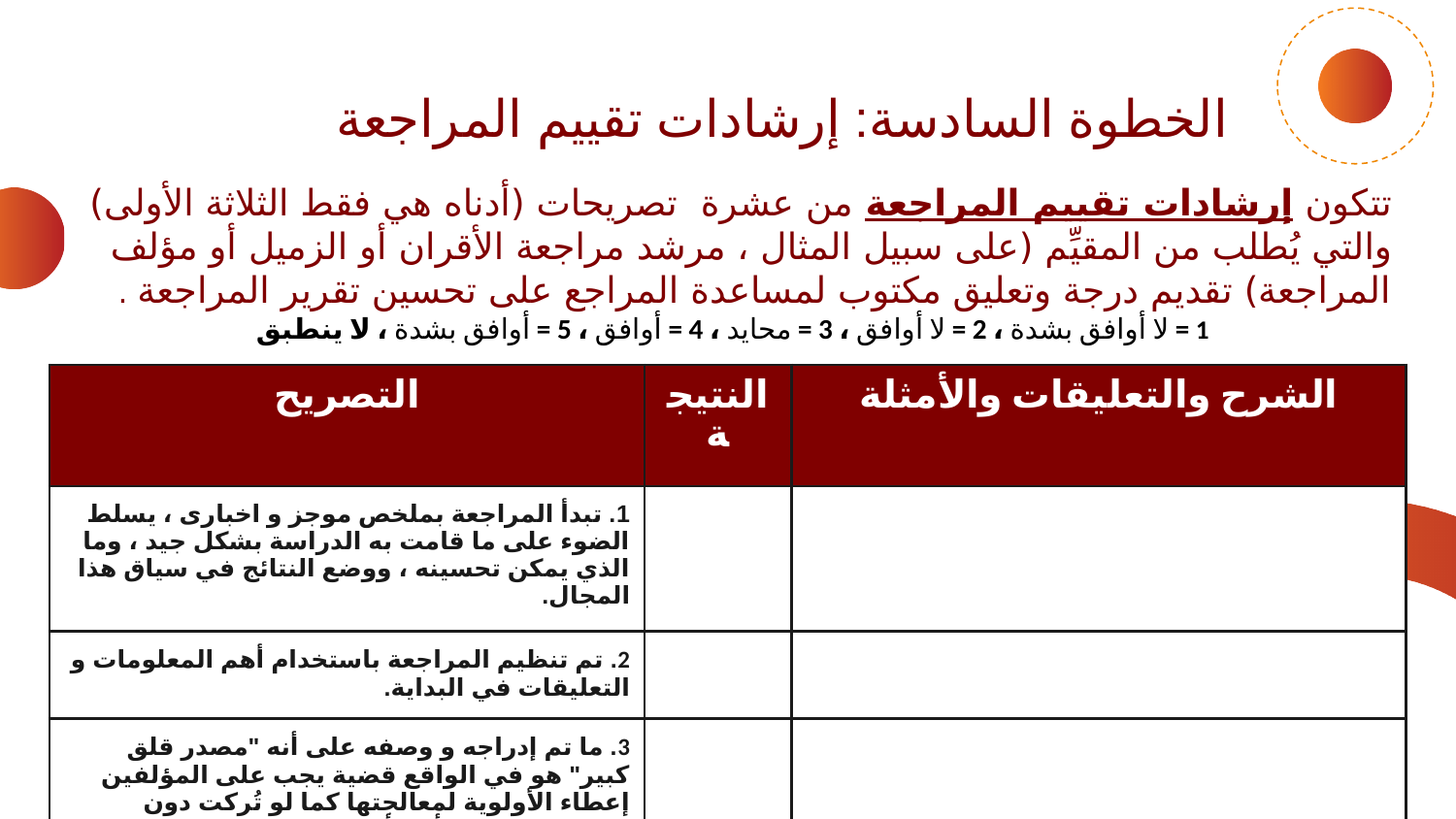

الخطوة السادسة: إرشادات تقييم المراجعة
تتكون إرشادات تقييم المراجعة من عشرة  تصريحات (أدناه هي فقط الثلاثة الأولى) والتي يُطلب من المقيِّم (على سبيل المثال ، مرشد مراجعة الأقران أو الزميل أو مؤلف المراجعة) تقديم درجة وتعليق مكتوب لمساعدة المراجع على تحسين تقرير المراجعة .
1 = لا أوافق بشدة ، 2 = لا أوافق ، 3 = محايد ، 4 = أوافق ، 5 = أوافق بشدة ، لا ينطبق
| التصريح | النتيجة | الشرح والتعليقات والأمثلة |
| --- | --- | --- |
| 1. تبدأ المراجعة بملخص موجز و اخبارى ، يسلط الضوء على ما قامت به الدراسة بشكل جيد ، وما الذي يمكن تحسينه ، ووضع النتائج في سياق هذا المجال. |  |  |
| 2. تم تنظيم المراجعة باستخدام أهم المعلومات و التعليقات في البداية. |  |  |
| 3. ما تم إدراجه و وصفه على أنه "مصدر قلق كبير" هو في الواقع قضية يجب على المؤلفين إعطاء الأولوية لمعالجتها كما لو تُركت دون معالجة ، فمن شأنها أن تعرض مصداقية النتائج للتشكيك. |  |  |